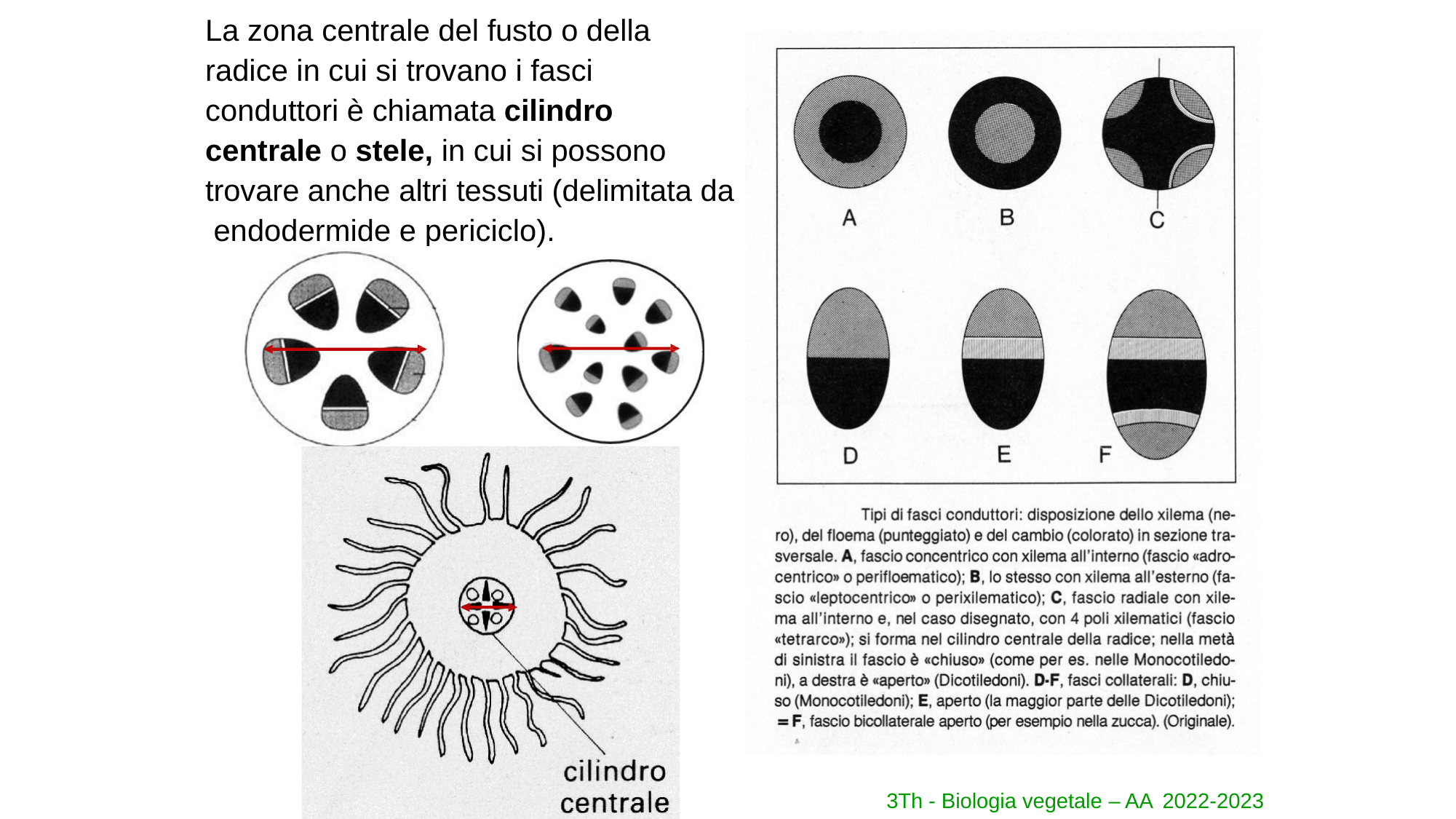

La zona centrale del fusto o della  radice in cui si trovano i fasci  conduttori è chiamata cilindro  centrale o stele, in cui si possono  trovare anche altri tessuti (delimitata da  endodermide e periciclo).

3Th - Biologia vegetale – AA  2022-2023